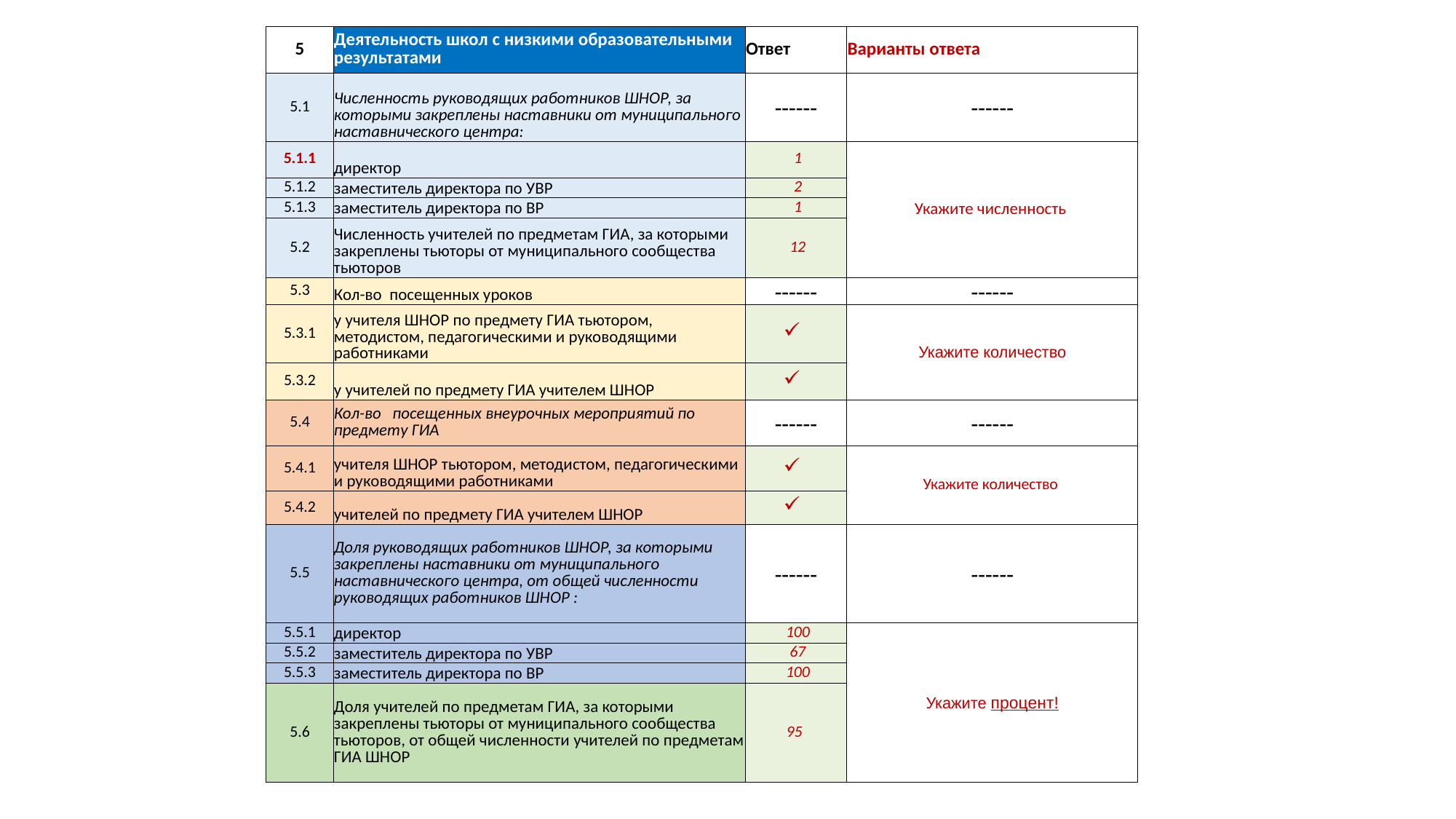

| 5 | Деятельность школ с низкими образовательными результатами | Ответ | Варианты ответа |
| --- | --- | --- | --- |
| 5.1 | Численность руководящих работников ШНОР, за которыми закреплены наставники от муниципального наставнического центра: | ------ | ------ |
| 5.1.1 | директор | 1 | Укажите численность |
| 5.1.2 | заместитель директора по УВР | 2 |  |
| 5.1.3 | заместитель директора по ВР | 1 |  |
| 5.2 | Численность учителей по предметам ГИА, за которыми закреплены тьюторы от муниципального сообщества тьюторов | 12 |  |
| 5.3 | Кол-во посещенных уроков | ------ | ------ |
| 5.3.1 | у учителя ШНОР по предмету ГИА тьютором, методистом, педагогическими и руководящими работниками |  | Укажите количество |
| 5.3.2 | у учителей по предмету ГИА учителем ШНОР |  |  |
| 5.4 | Кол-во посещенных внеурочных мероприятий по предмету ГИА | ------ | ------ |
| 5.4.1 | учителя ШНОР тьютором, методистом, педагогическими и руководящими работниками |  | Укажите количество |
| 5.4.2 | учителей по предмету ГИА учителем ШНОР |  |  |
| 5.5 | Доля руководящих работников ШНОР, за которыми закреплены наставники от муниципального наставнического центра, от общей численности руководящих работников ШНОР : | ------ | ------ |
| 5.5.1 | директор | 100 | Укажите процент! |
| 5.5.2 | заместитель директора по УВР | 67 |  |
| 5.5.3 | заместитель директора по ВР | 100 |  |
| 5.6 | Доля учителей по предметам ГИА, за которыми закреплены тьюторы от муниципального сообщества тьюторов, от общей численности учителей по предметам ГИА ШНОР | 95 |  |